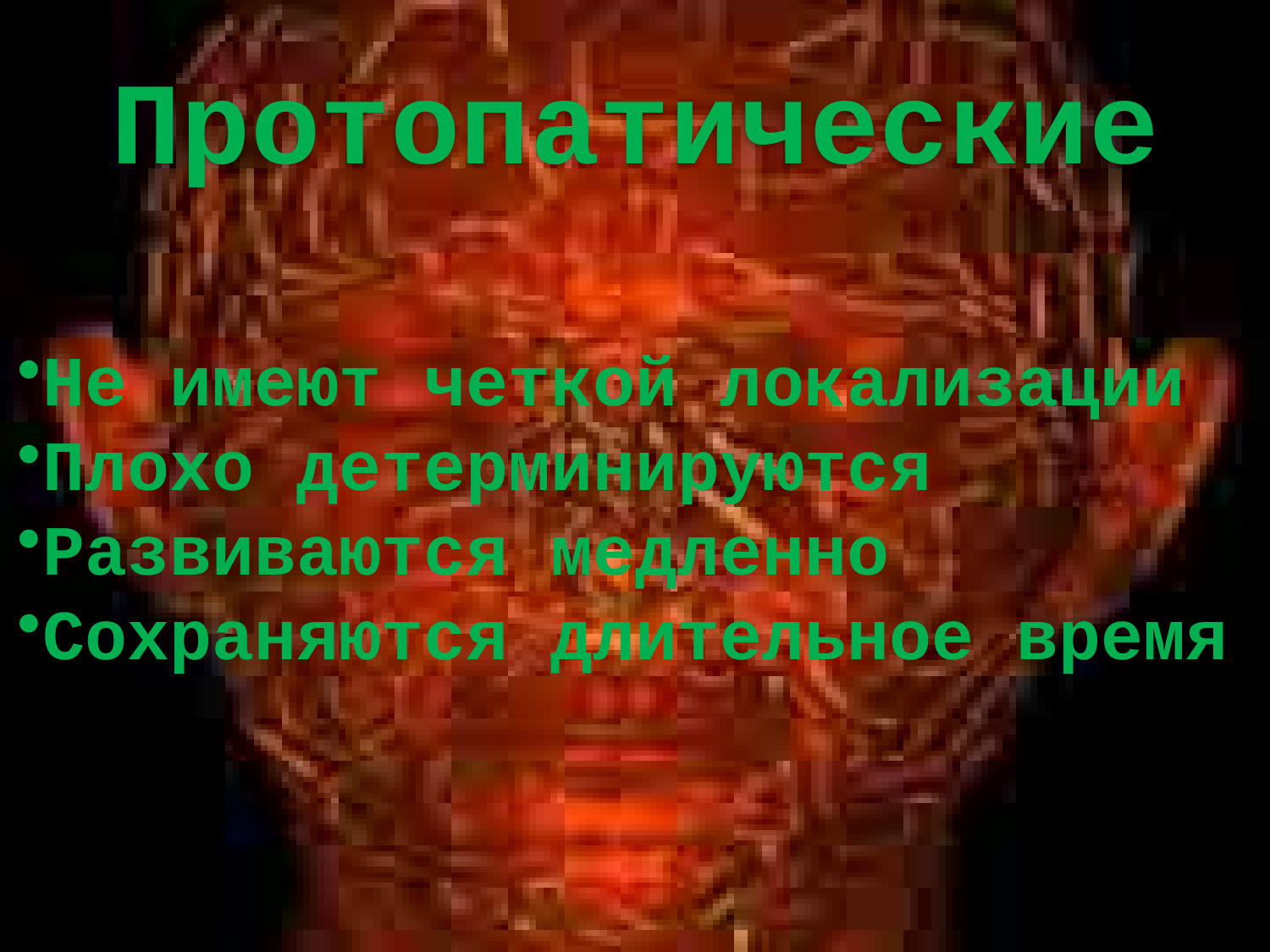

# Протопатические
Не имеют четкой локализации
Плохо детерминируются
Развиваются медленно
Сохраняются длительное время